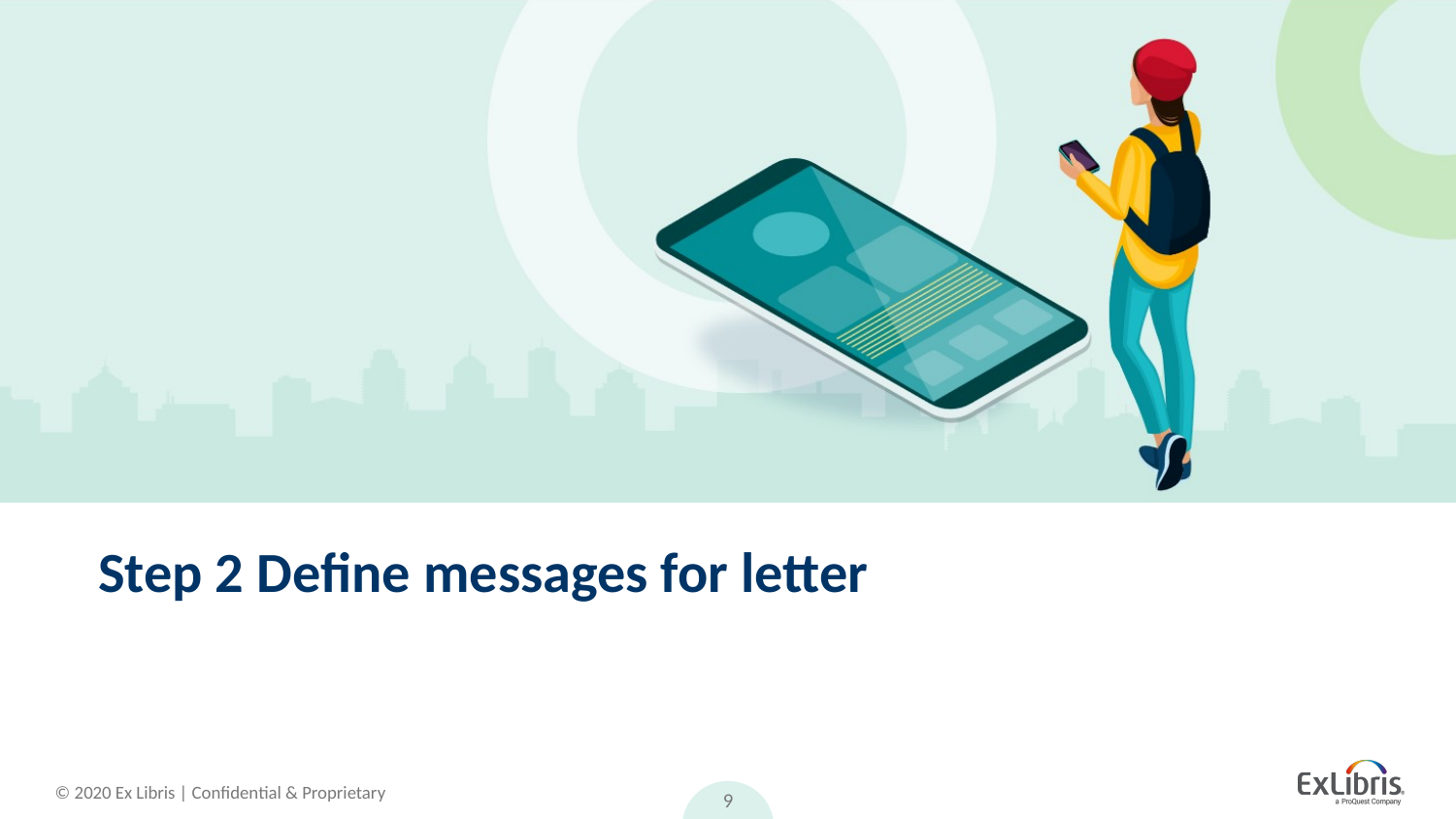

# Step 2 Define messages for letter
9